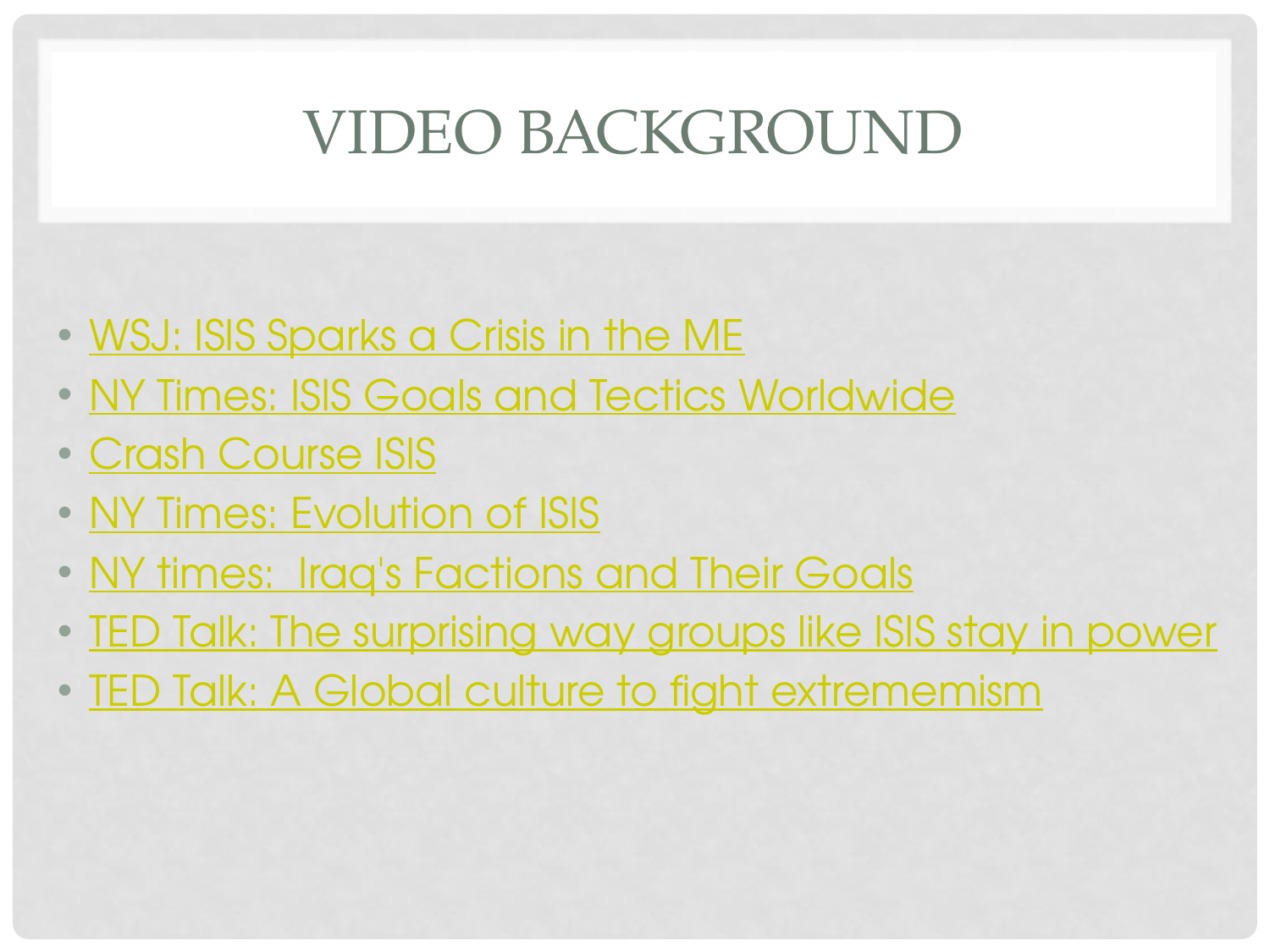

# Video Background

WSJ: ISIS Sparks a Crisis in the ME
NY Times: ISIS Goals and Tectics Worldwide
Crash Course ISIS
NY Times: Evolution of ISIS
NY times:  Iraq's Factions and Their Goals
TED Talk: The surprising way groups like ISIS stay in power
TED Talk: A Global culture to fight extrememism